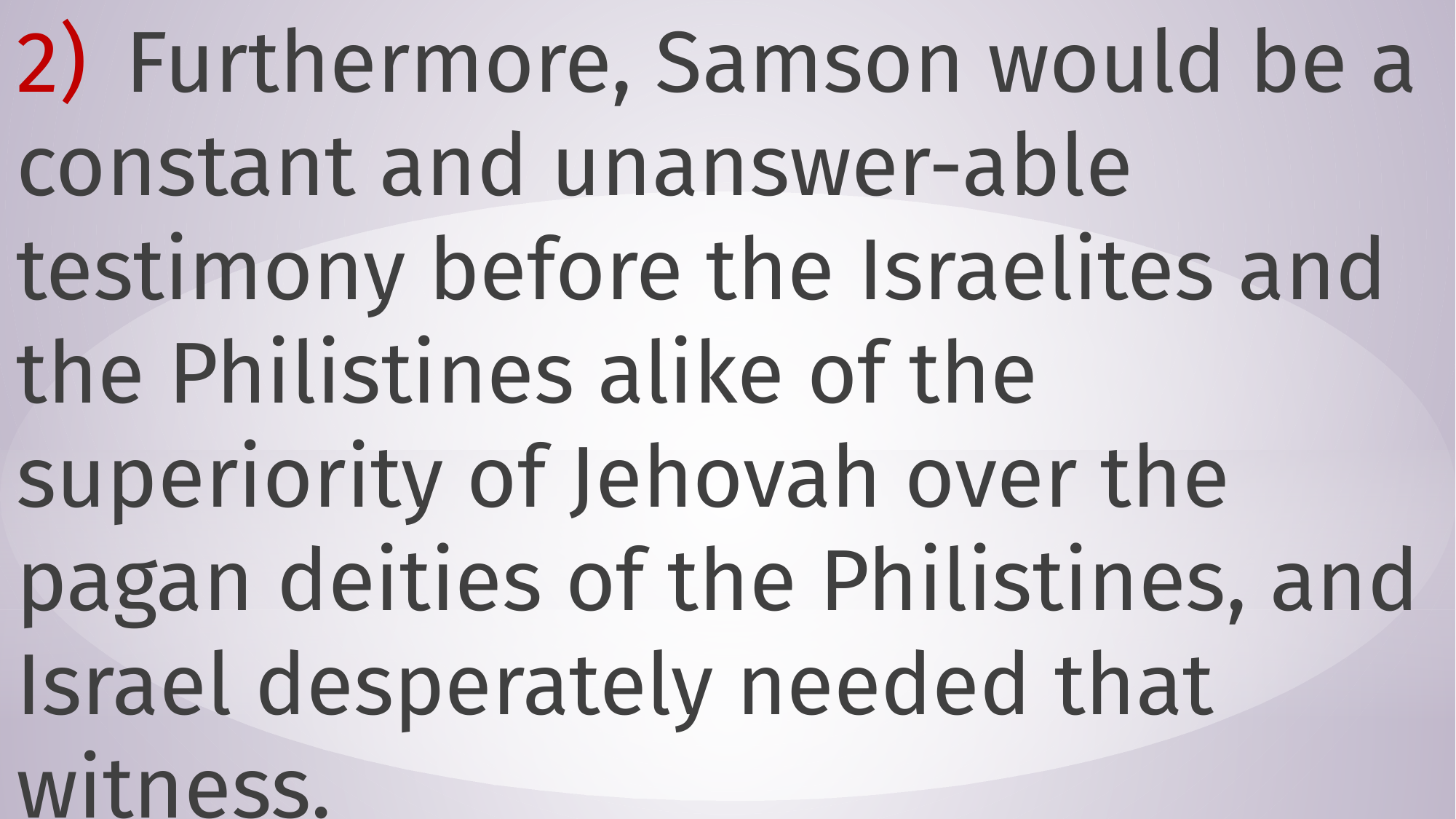

2)	Furthermore, Samson would be a constant and unanswer-able testimony before the Israelites and the Philistines alike of the superiority of Jehovah over the pagan deities of the Philistines, and Israel desperately needed that witness.